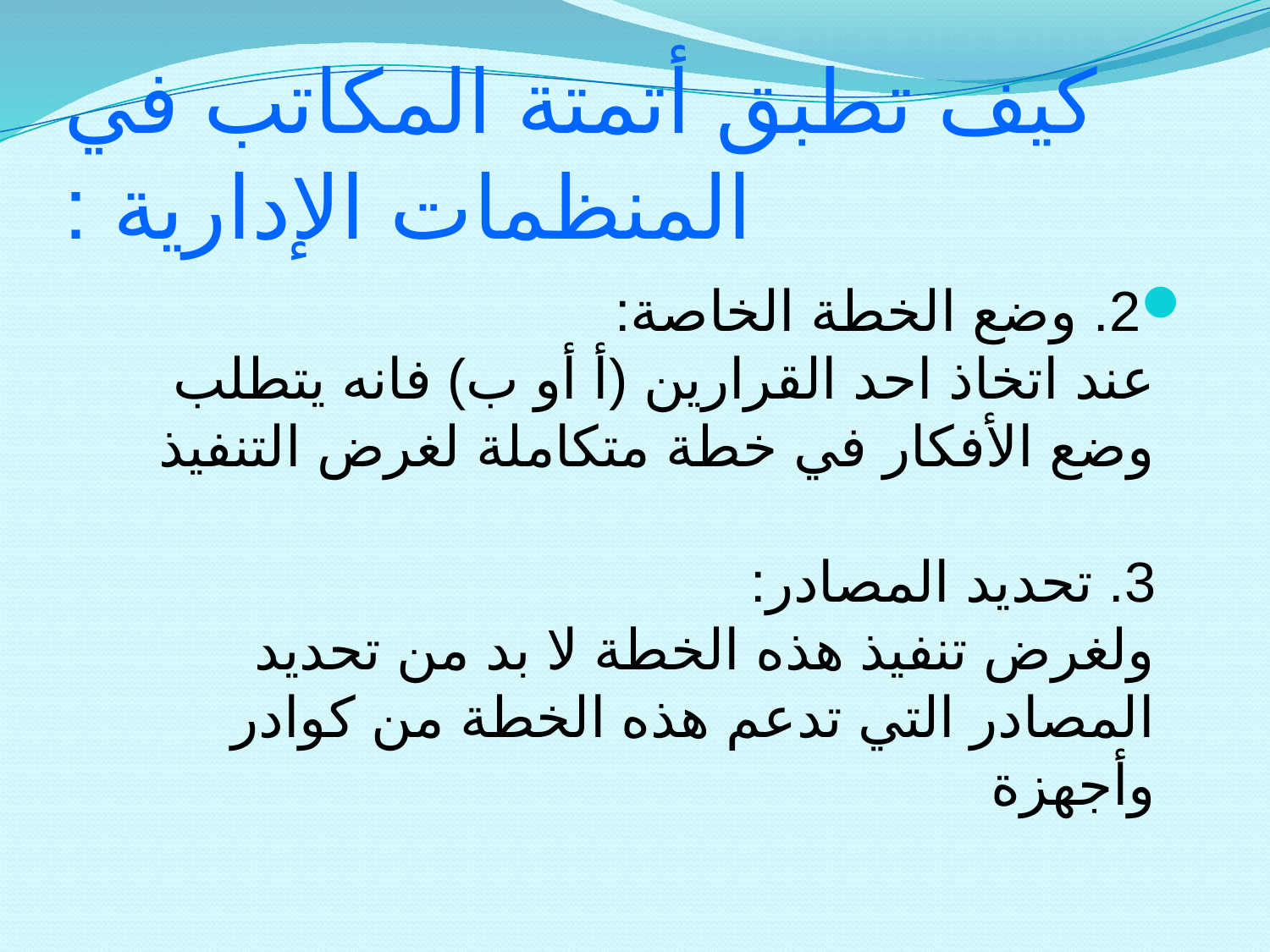

# كيف تطبق أتمتة المكاتب في المنظمات الإدارية :
2. وضع الخطة الخاصة:
عند اتخاذ احد القرارين (أ أو ب) فانه يتطلب وضع الأفكار في خطة متكاملة لغرض التنفيذ
3. تحديد المصادر:
ولغرض تنفيذ هذه الخطة لا بد من تحديد المصادر التي تدعم هذه الخطة من كوادر وأجهزة